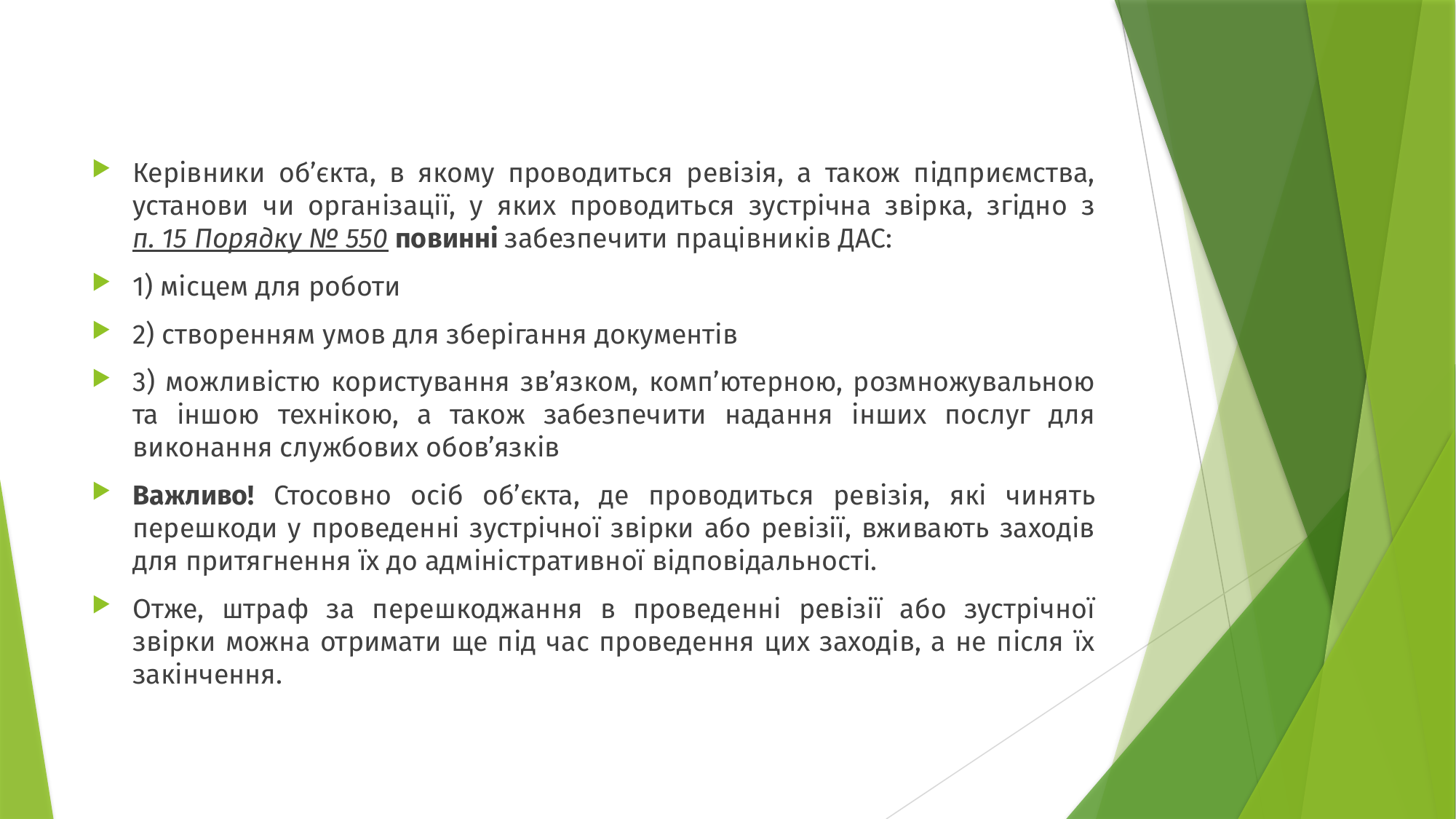

Керівники об’єкта, в якому проводиться ревізія, а також підприємства, установи чи організації, у яких проводиться зустрічна звірка, згідно з п. 15 Порядку № 550 повинні забезпечити працівників ДАС:
1) місцем для роботи
2) створенням умов для зберігання документів
3) можливістю користування зв’язком, комп’ютерною, розмножувальною та іншою технікою, а також забезпечити надання інших послуг для виконання службових обов’язків
Важливо! Стосовно осіб об’єкта, де проводиться ревізія, які чинять перешкоди у проведенні зустрічної звірки або ревізії, вживають заходів для притягнення їх до адміністративної відповідальності.
Отже, штраф за перешкоджання в проведенні ревізії або зустрічної звірки можна отримати ще під час проведення цих заходів, а не після їх закінчення.